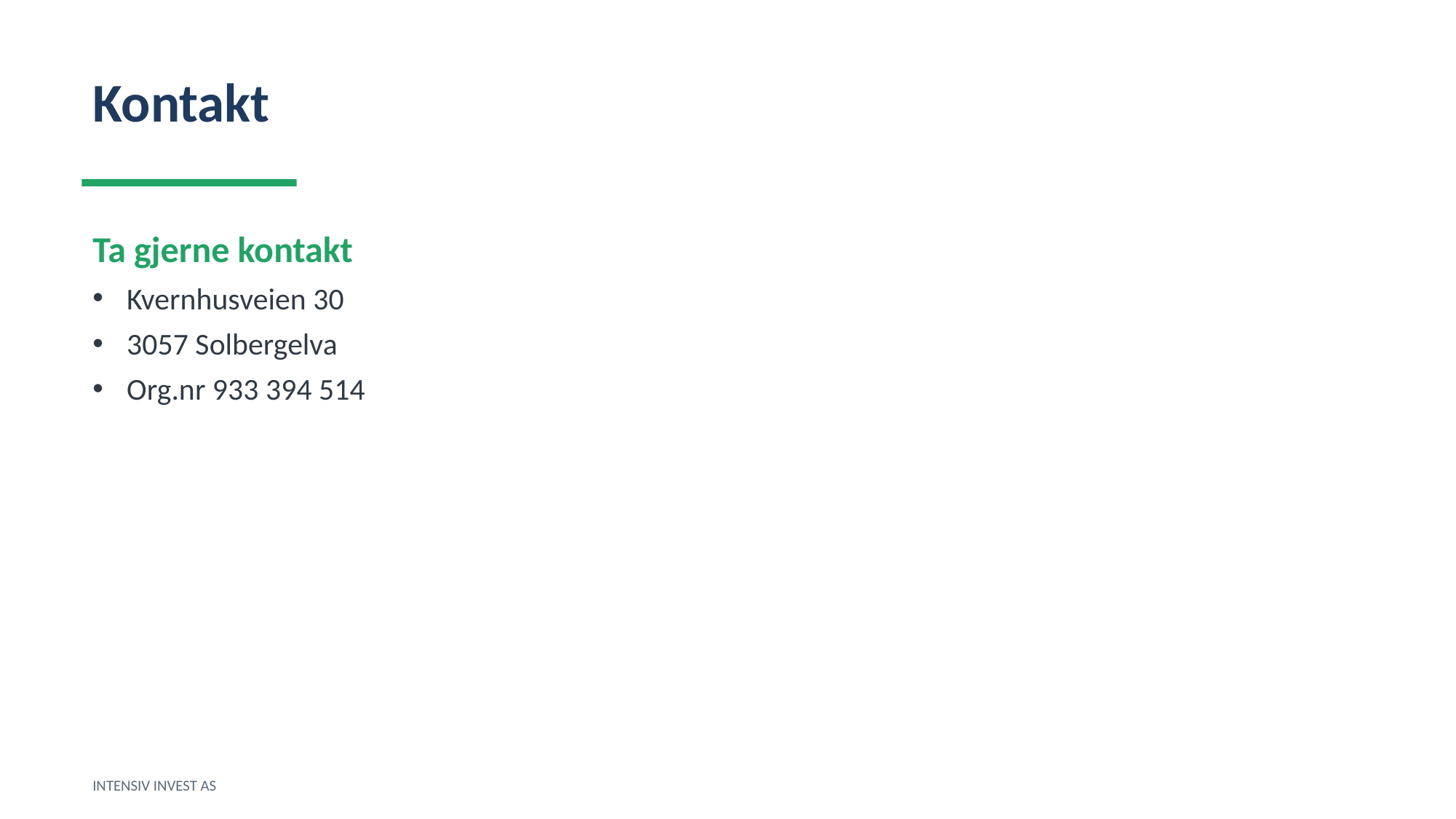

Kontakt

Ta gjerne kontakt
Kvernhusveien 30
3057 Solbergelva
Org.nr 933 394 514
INTENSIV INVEST AS